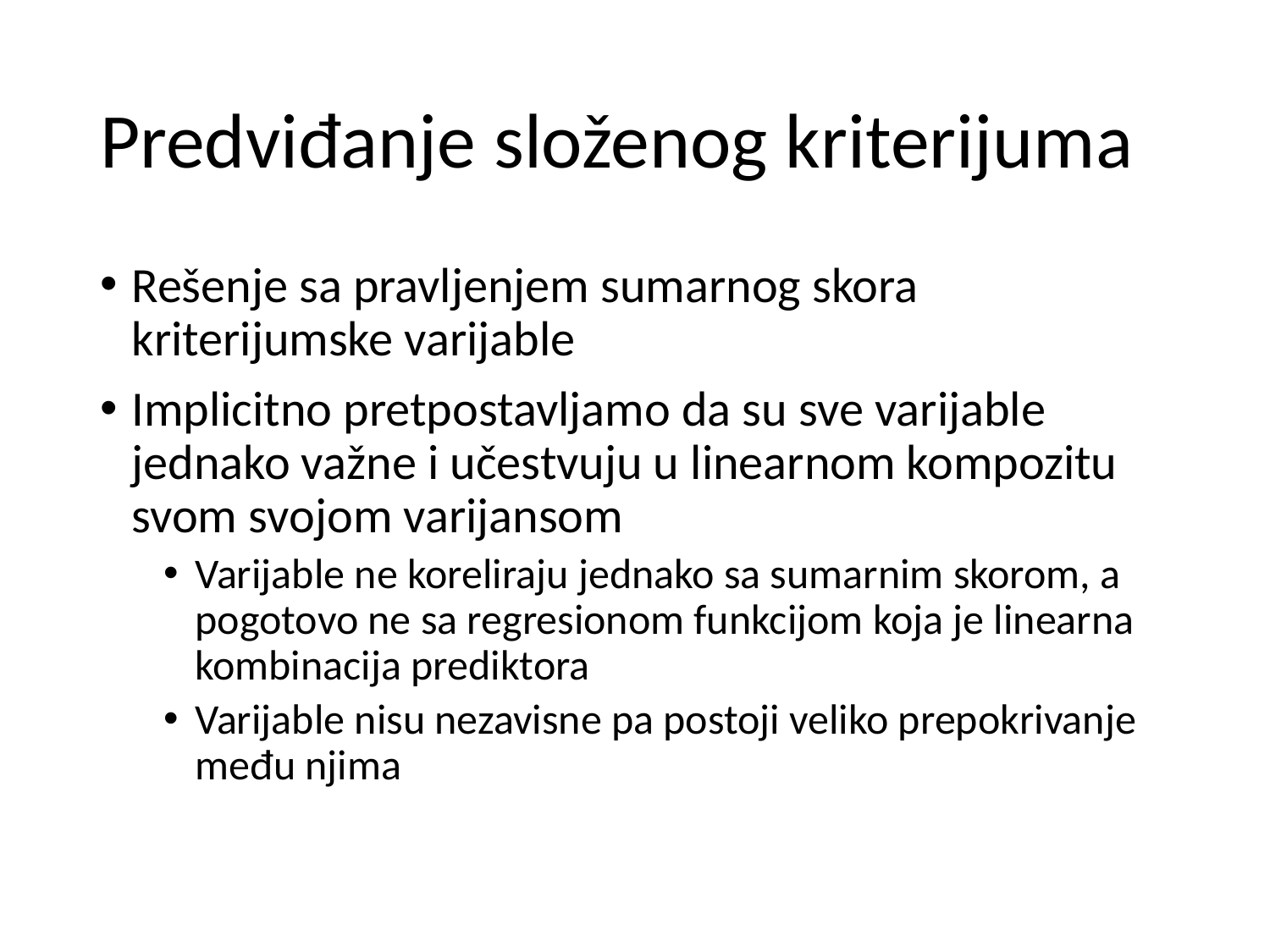

# Predviđanje složenog kriterijuma
Rešenje sa pravljenjem sumarnog skora kriterijumske varijable
Implicitno pretpostavljamo da su sve varijable jednako važne i učestvuju u linearnom kompozitu svom svojom varijansom
Varijable ne koreliraju jednako sa sumarnim skorom, a pogotovo ne sa regresionom funkcijom koja je linearna kombinacija prediktora
Varijable nisu nezavisne pa postoji veliko prepokrivanje među njima